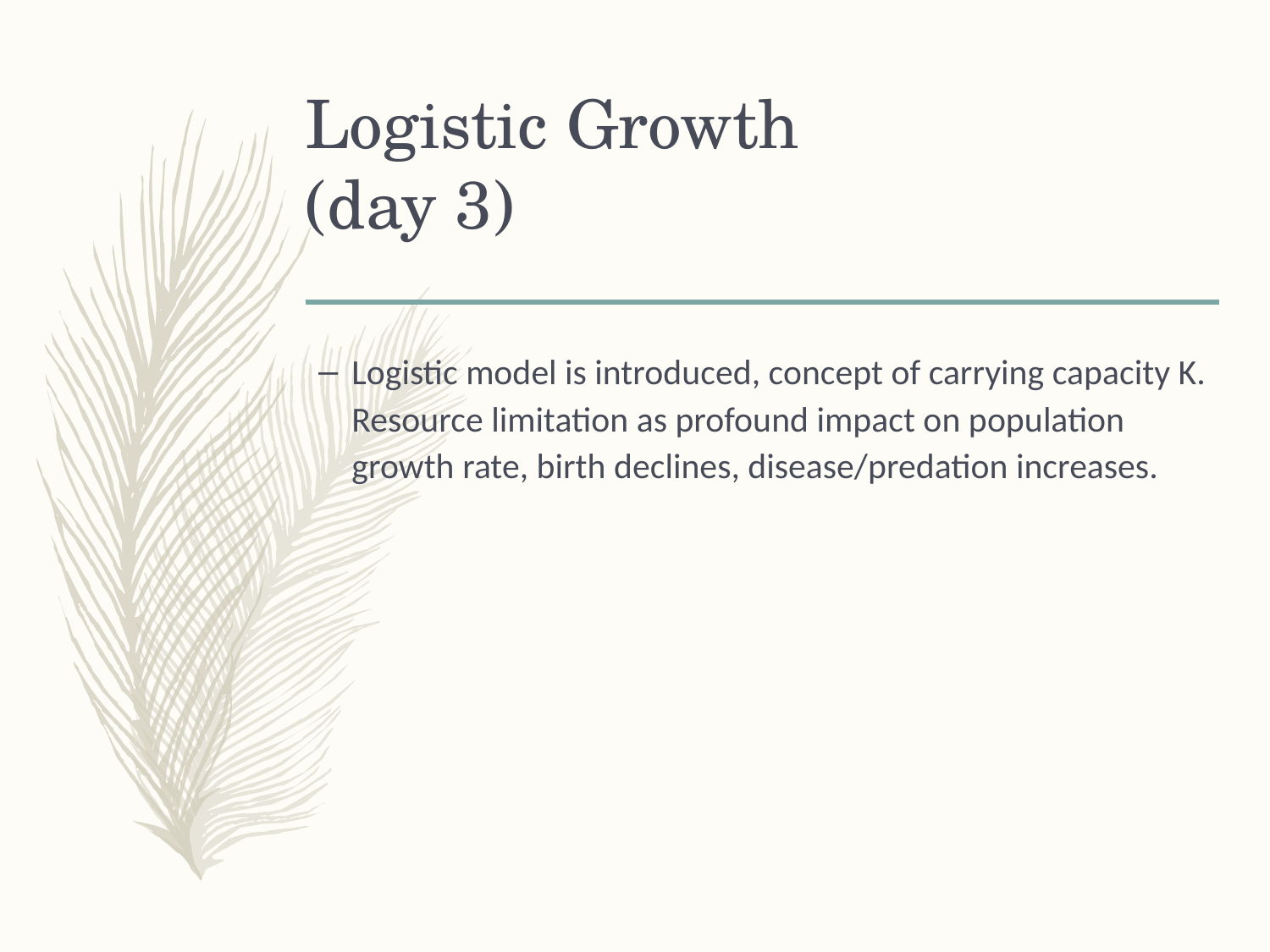

# Logistic Growth (day 3)
Logistic model is introduced, concept of carrying capacity K. Resource limitation as profound impact on population growth rate, birth declines, disease/predation increases.